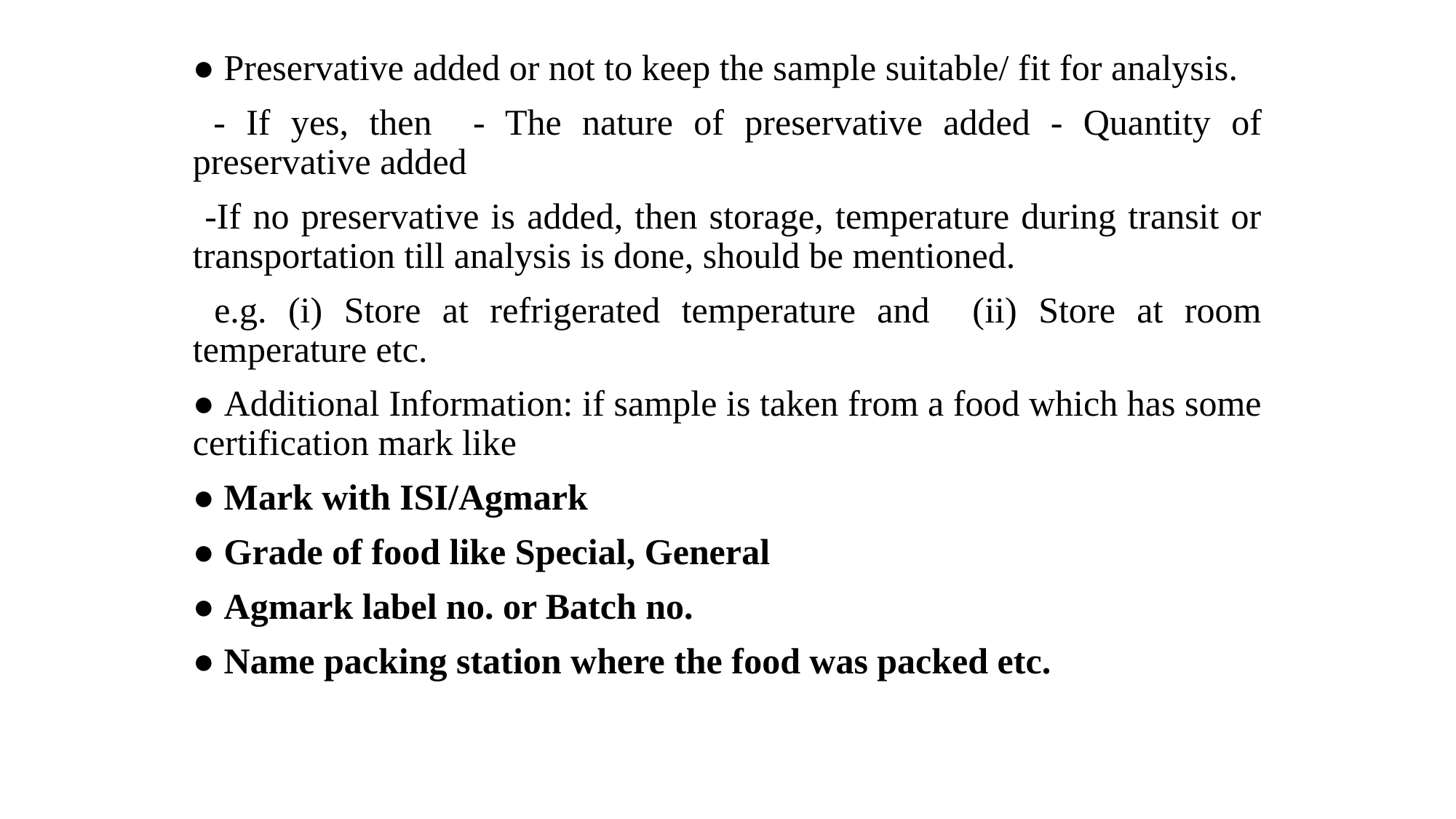

● Preservative added or not to keep the sample suitable/ fit for analysis.
 - If yes, then  - The nature of preservative added - Quantity of preservative added
 -If no preservative is added, then storage, temperature during transit or transportation till analysis is done, should be mentioned.
 e.g. (i) Store at refrigerated temperature and  (ii) Store at room temperature etc.
● Additional Information: if sample is taken from a food which has some certification mark like
● Mark with ISI/Agmark
● Grade of food like Special, General
● Agmark label no. or Batch no.
● Name packing station where the food was packed etc.